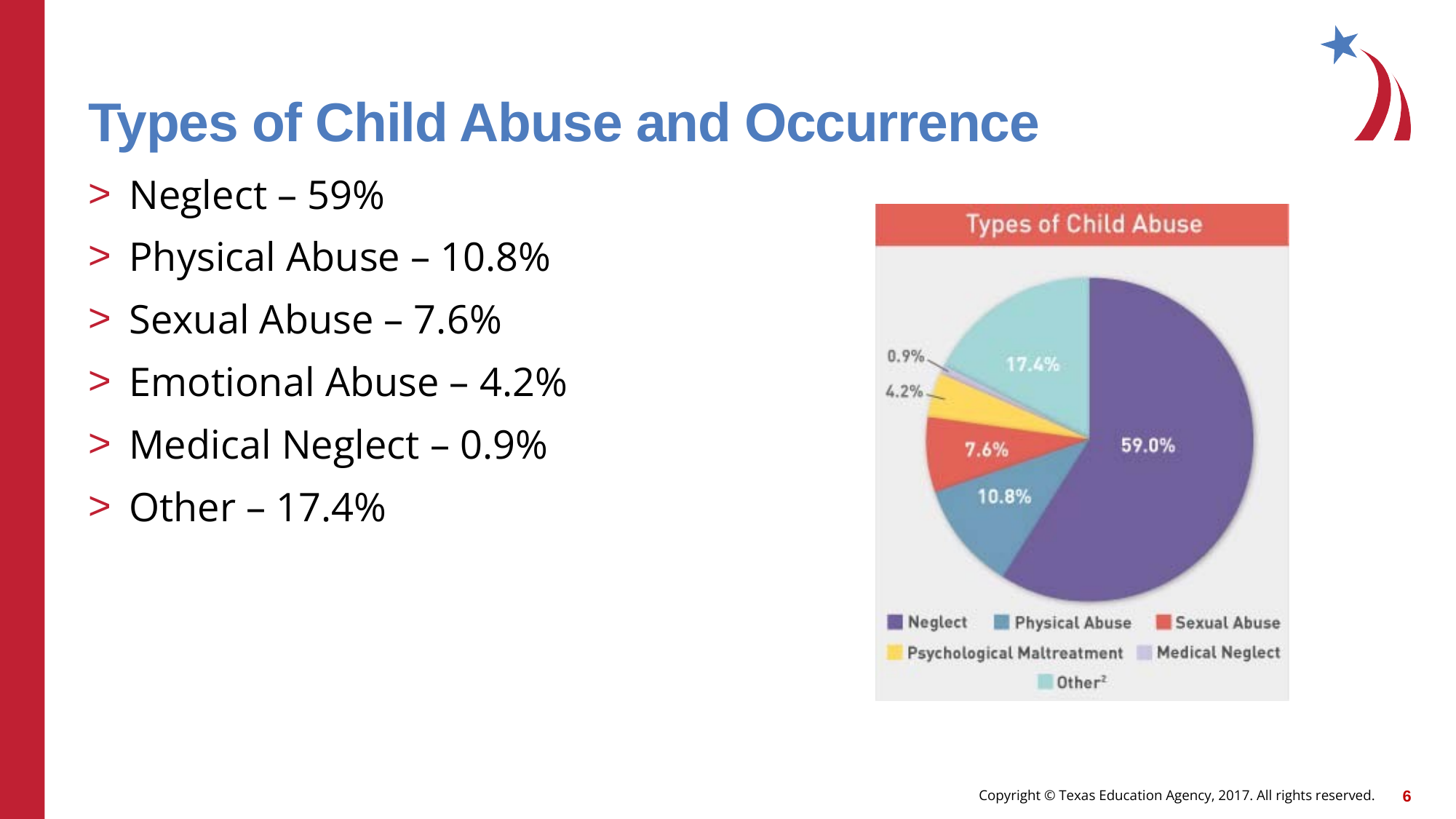

# Types of Child Abuse and Occurrence
Neglect – 59%
Physical Abuse – 10.8%
Sexual Abuse – 7.6%
Emotional Abuse – 4.2%
Medical Neglect – 0.9%
Other – 17.4%